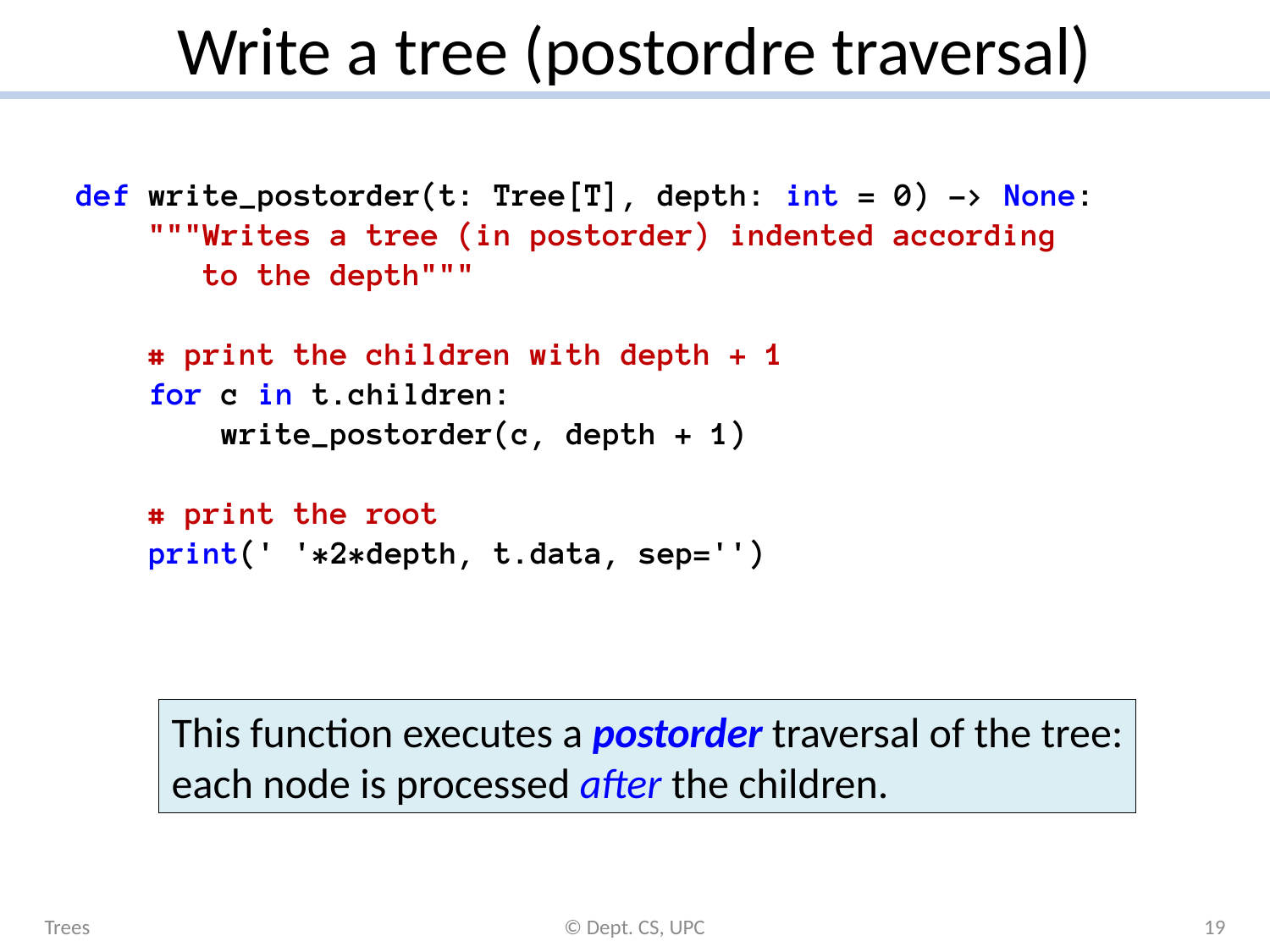

# Write a tree (postordre traversal)
def write_postorder(t: Tree[T], depth: int = 0) -> None:
    """Writes a tree (in postorder) indented according
       to the depth"""
    # print the children with depth + 1
    for c in t.children:
        write_postorder(c, depth + 1)
    # print the root
    print(' '*2*depth, t.data, sep='')
This function executes a postorder traversal of the tree:
each node is processed after the children.
Trees
© Dept. CS, UPC
19